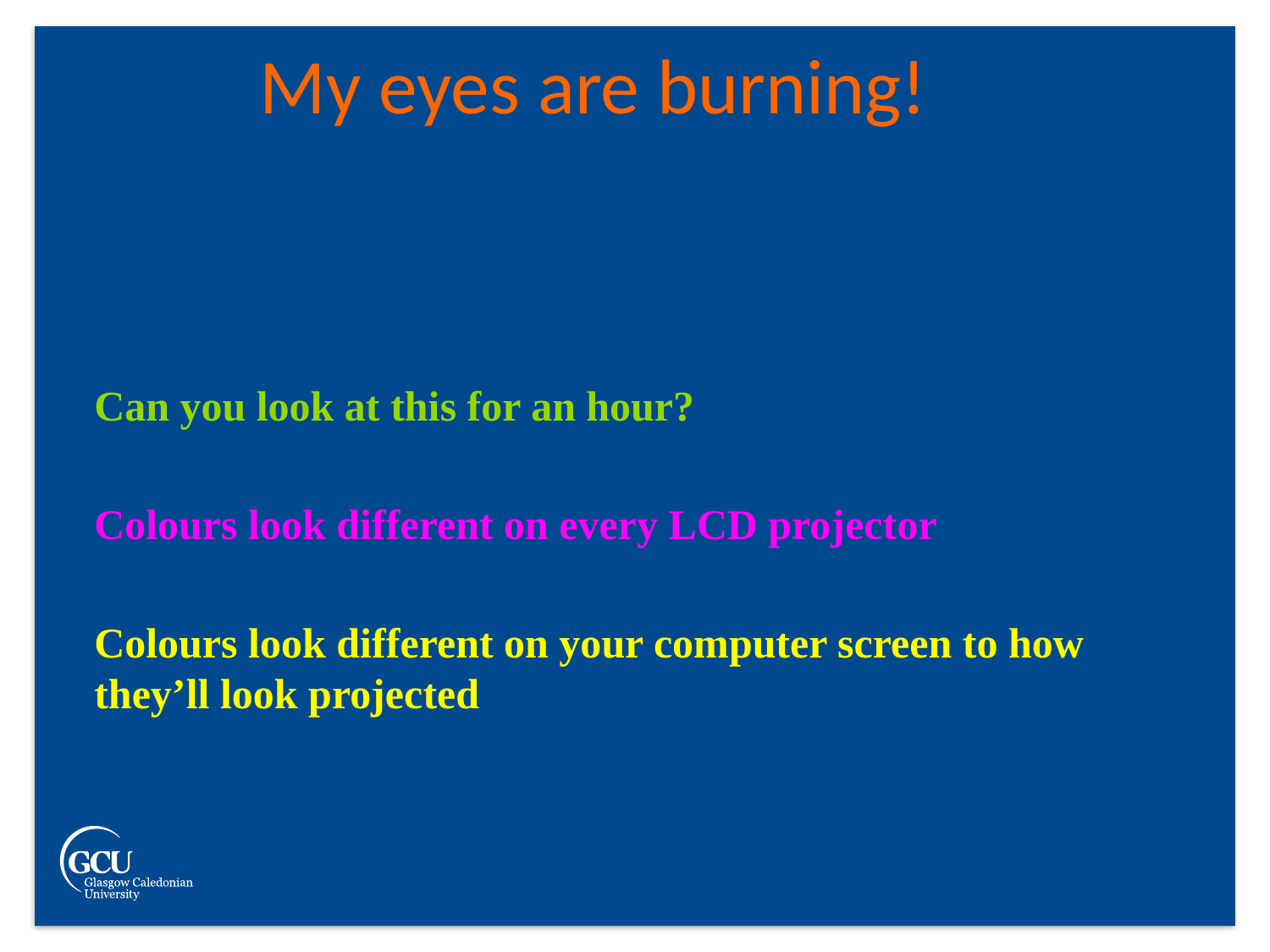

My eyes are burning!

Can you look at this for an hour?

Colours look different on every LCD projector

Colours look different on your computer screen to how they’ll look projected